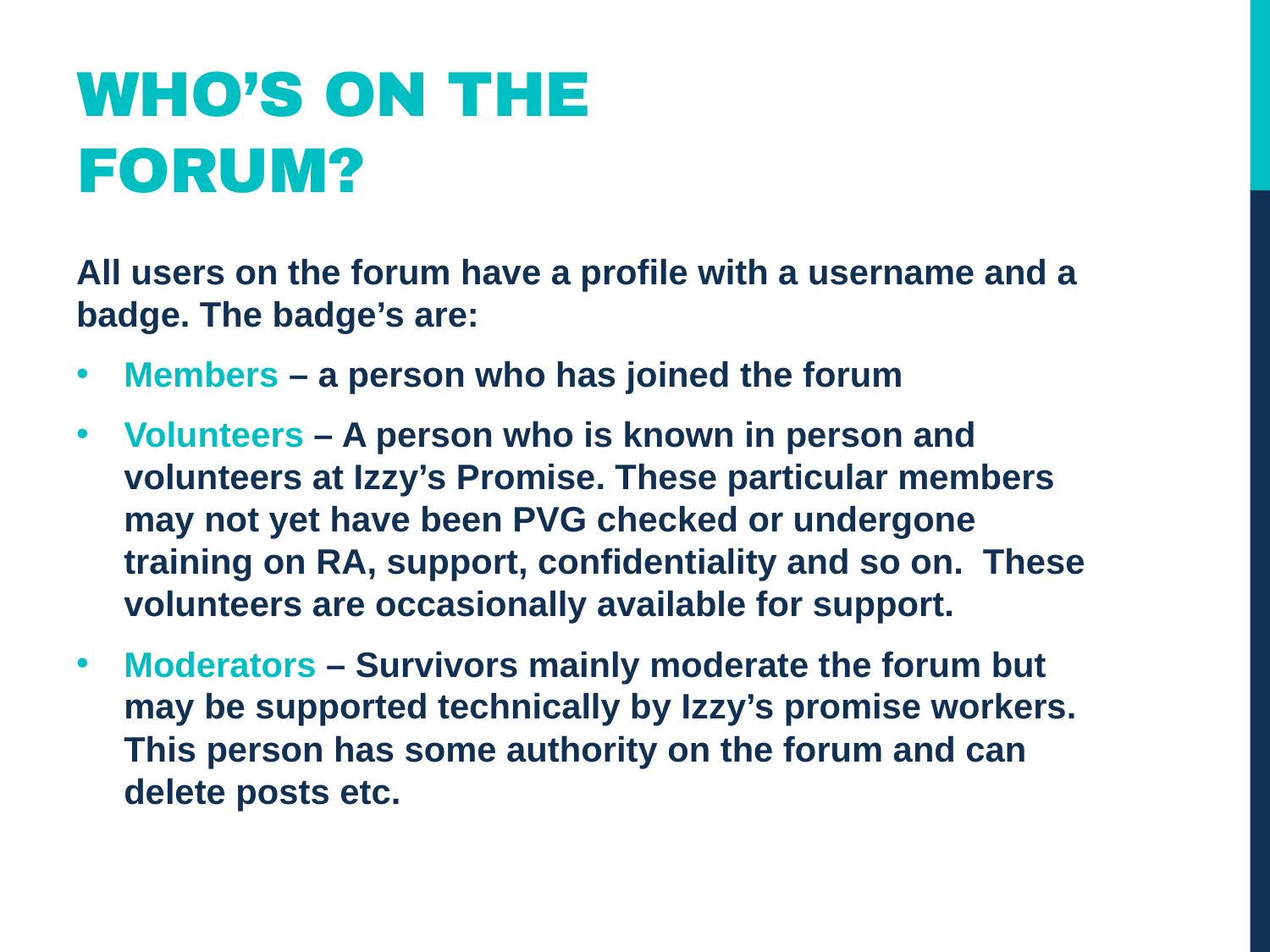

# Who’s on the forum?
All users on the forum have a profile with a username and a badge. The badge’s are:
Members – a person who has joined the forum
Volunteers – A person who is known in person and volunteers at Izzy’s Promise. These particular members may not yet have been PVG checked or undergone training on RA, support, confidentiality and so on.  These volunteers are occasionally available for support.
Moderators – Survivors mainly moderate the forum but may be supported technically by Izzy’s promise workers. This person has some authority on the forum and can delete posts etc.